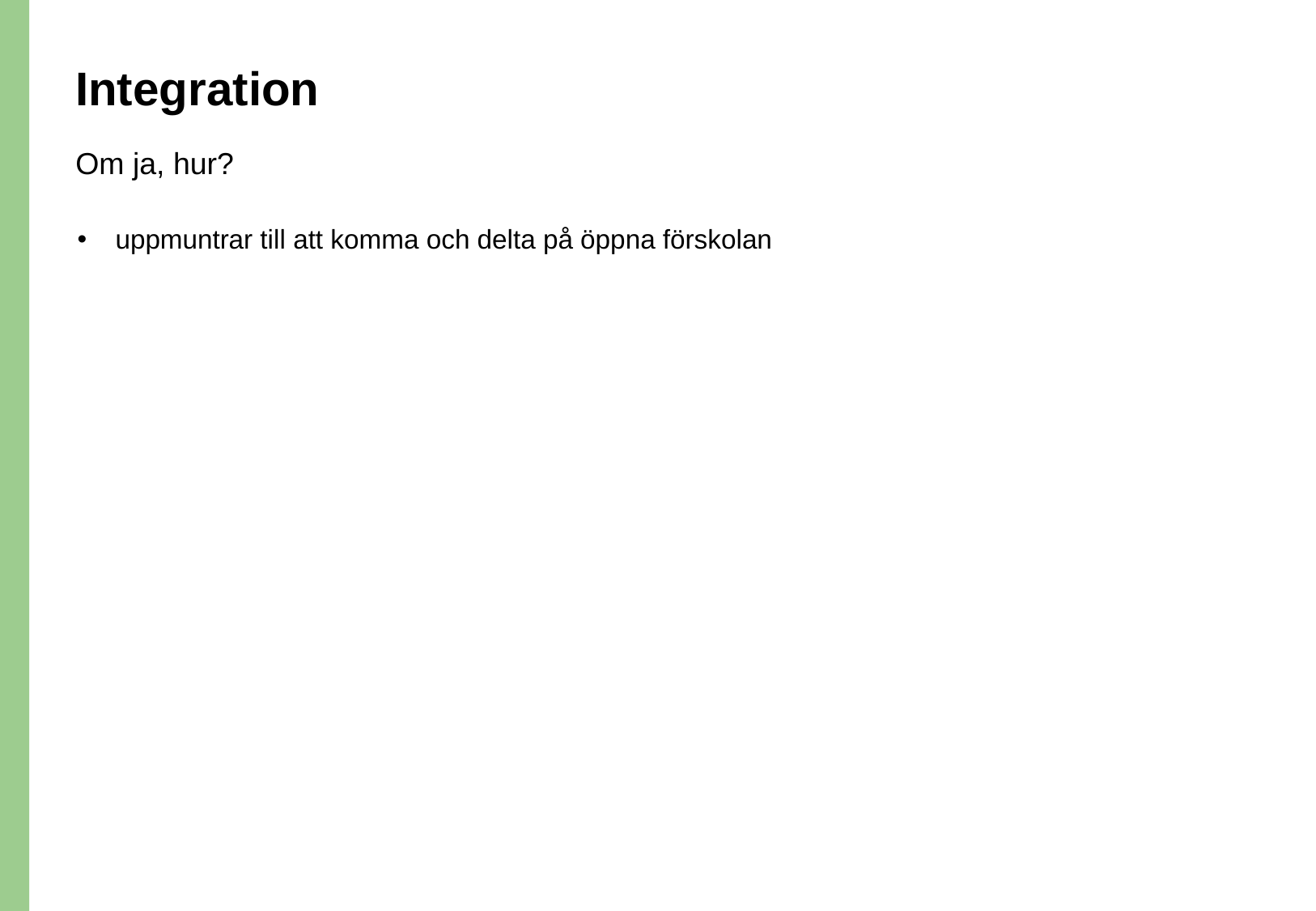

# Integration
Om ja, hur?

uppmuntrar till att komma och delta på öppna förskolan